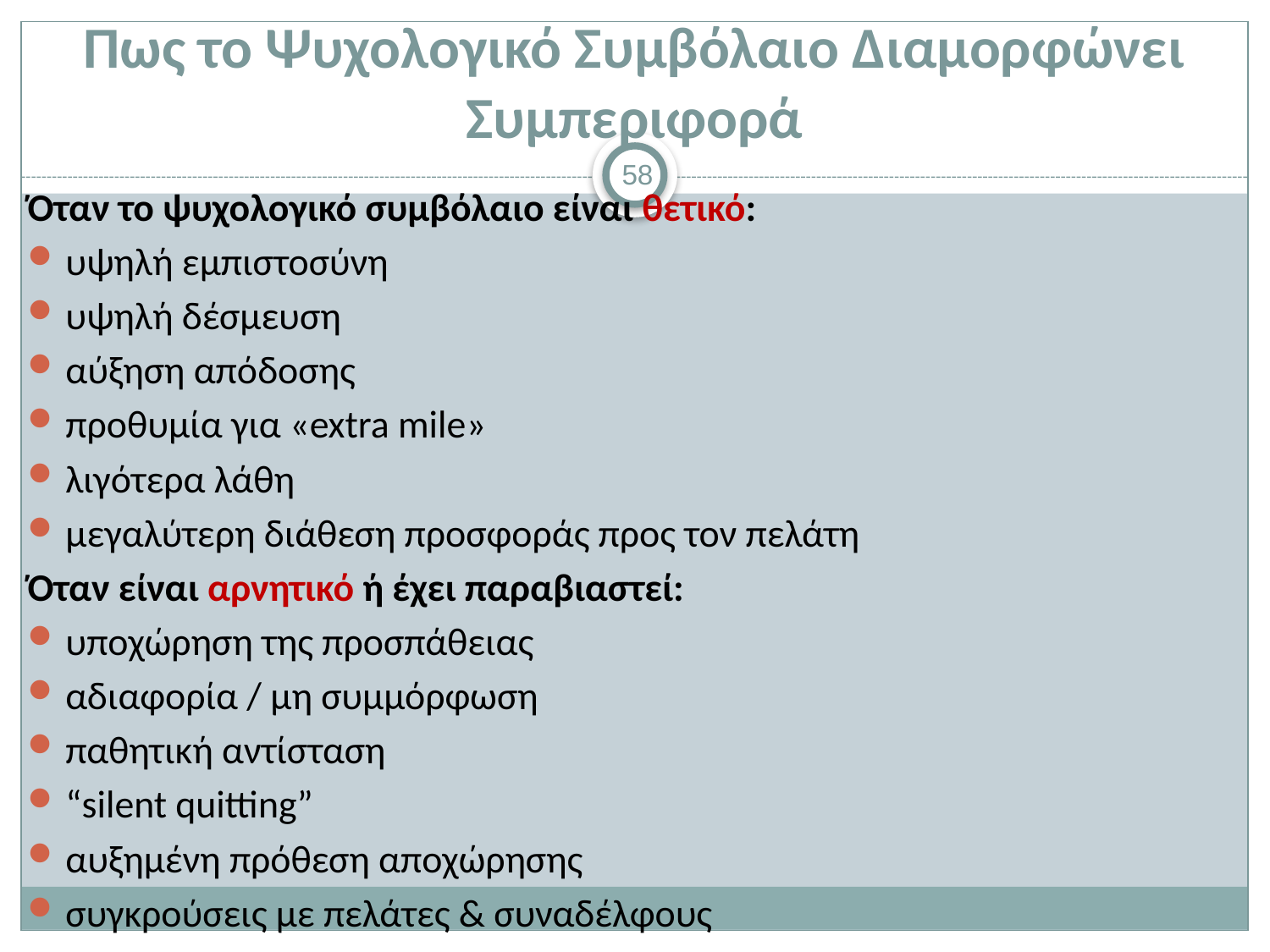

# Πως το Ψυχολογικό Συμβόλαιο Διαμορφώνει Συμπεριφορά
58
Όταν το ψυχολογικό συμβόλαιο είναι θετικό:
υψηλή εμπιστοσύνη
υψηλή δέσμευση
αύξηση απόδοσης
προθυμία για «extra mile»
λιγότερα λάθη
μεγαλύτερη διάθεση προσφοράς προς τον πελάτη
Όταν είναι αρνητικό ή έχει παραβιαστεί:
υποχώρηση της προσπάθειας
αδιαφορία / μη συμμόρφωση
παθητική αντίσταση
“silent quitting”
αυξημένη πρόθεση αποχώρησης
συγκρούσεις με πελάτες & συναδέλφους